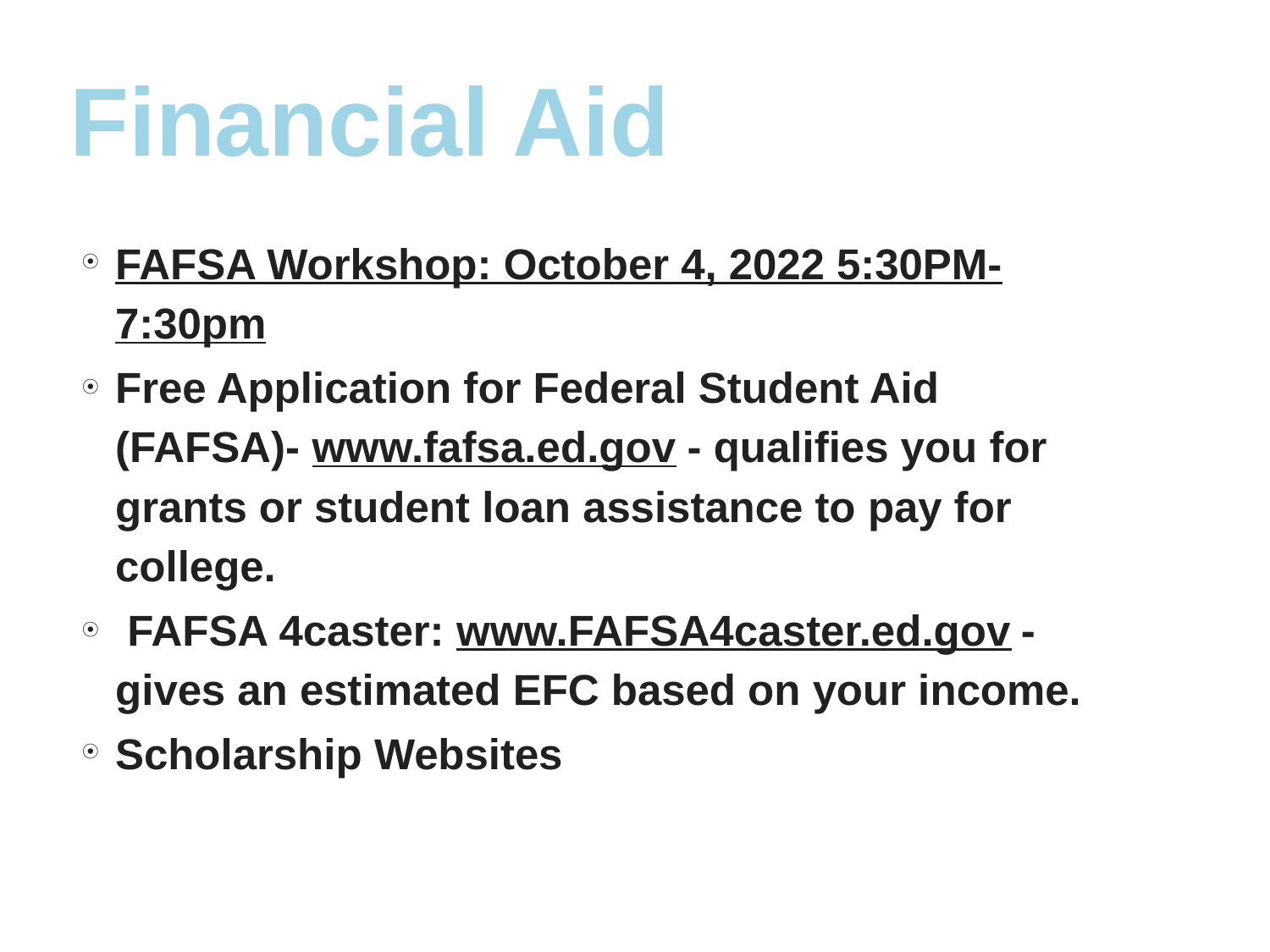

# Financial Aid
FAFSA Workshop: October 4, 2022 5:30PM-7:30pm
Free Application for Federal Student Aid (FAFSA)- www.fafsa.ed.gov - qualifies you for grants or student loan assistance to pay for college.
 FAFSA 4caster: www.FAFSA4caster.ed.gov - gives an estimated EFC based on your income.
Scholarship Websites